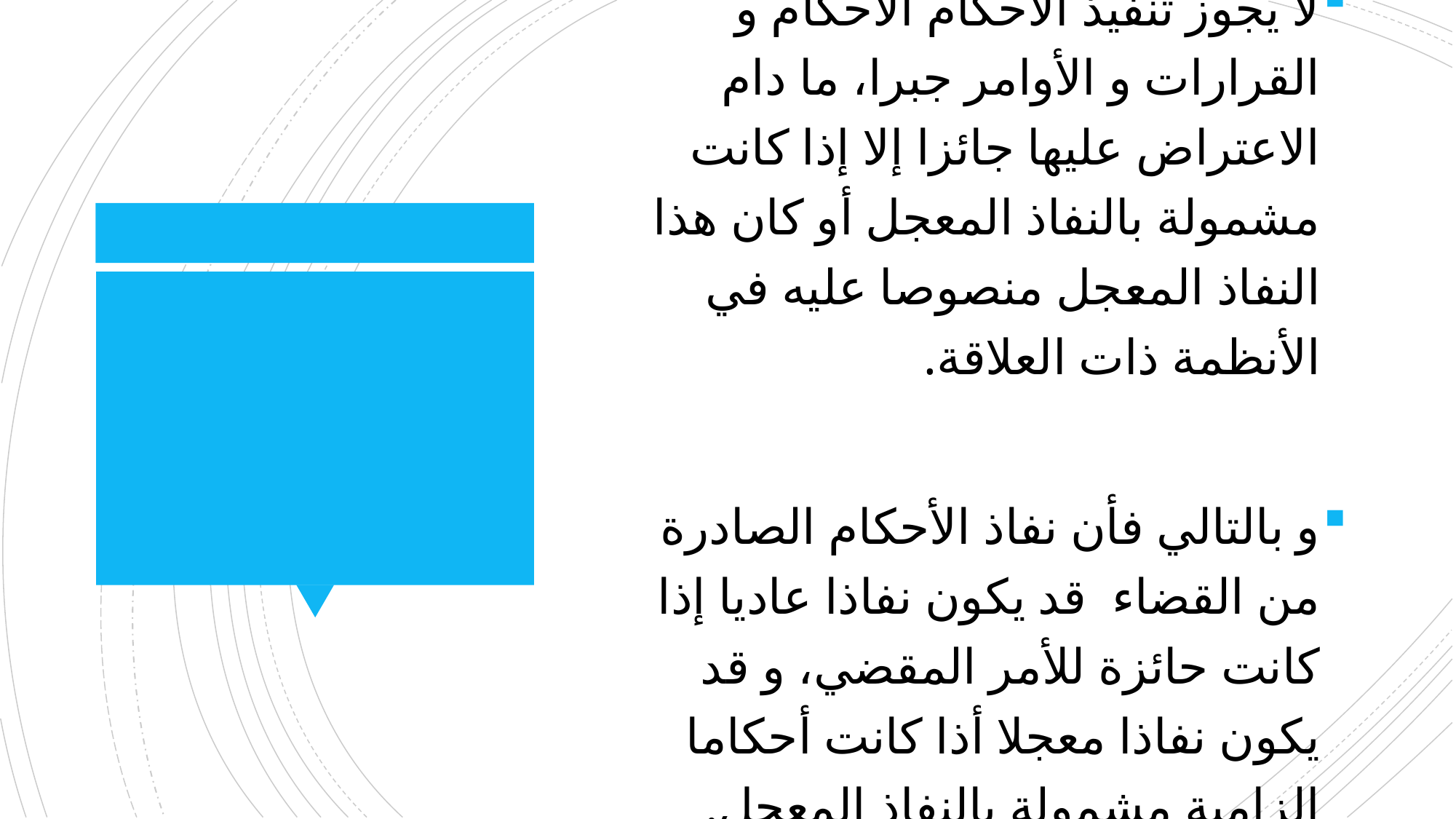

لا يجوز تنفيذ الأحكام الأحكام و القرارات و الأوامر جبرا، ما دام الاعتراض عليها جائزا إلا إذا كانت مشمولة بالنفاذ المعجل أو كان هذا النفاذ المعجل منصوصا عليه في الأنظمة ذات العلاقة.

و بالتالي فأن نفاذ الأحكام الصادرة من القضاء  قد يكون نفاذا عاديا إذا كانت حائزة للأمر المقضي، و قد يكون نفاذا معجلا أذا كانت أحكاما إلزامية مشمولة بالنفاذ المعجل.